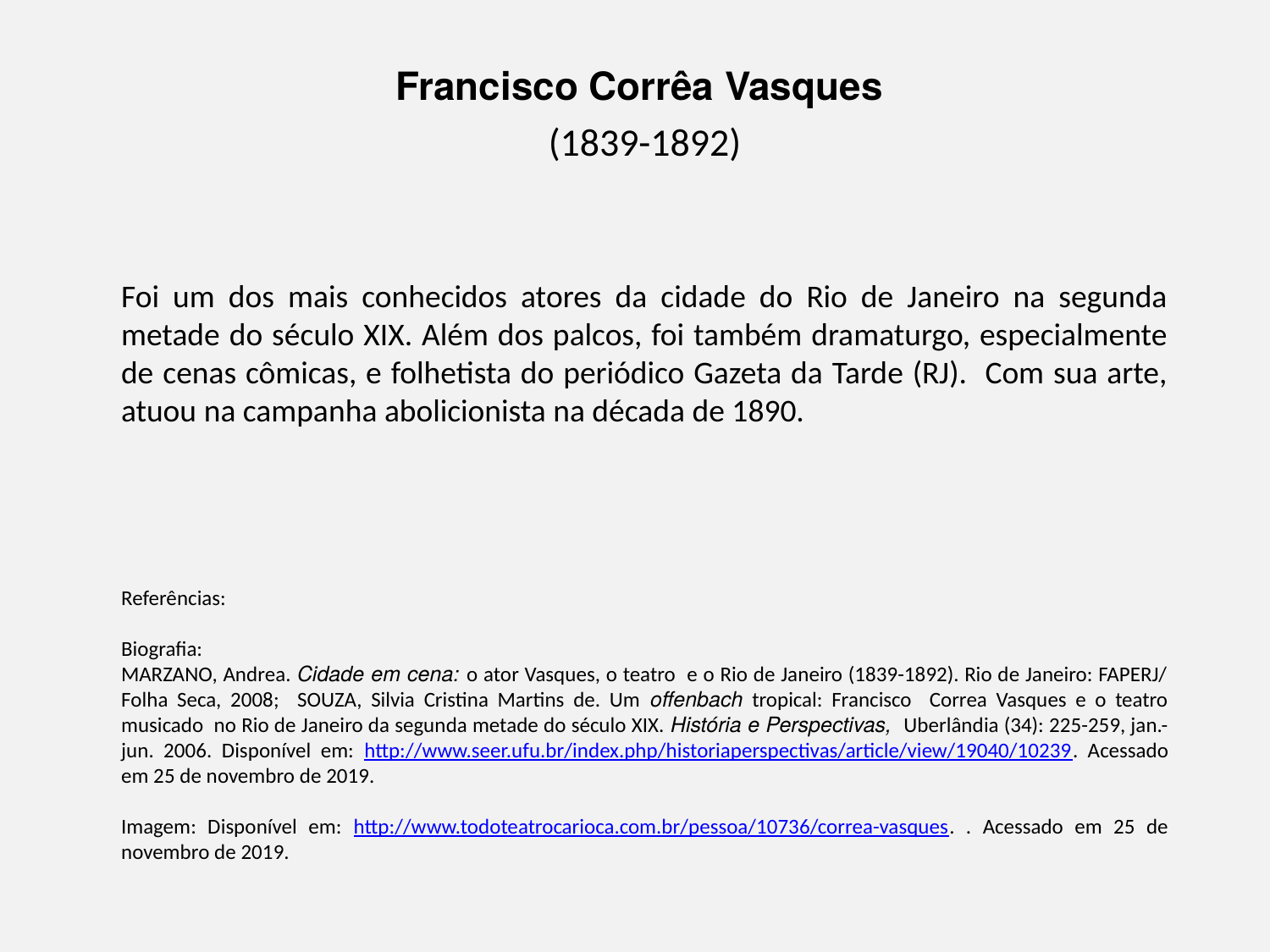

Francisco Corrêa Vasques
(1839-1892)

Foi um dos mais conhecidos atores da cidade do Rio de Janeiro na segunda metade do século XIX. Além dos palcos, foi também dramaturgo, especialmente de cenas cômicas, e folhetista do periódico Gazeta da Tarde (RJ).  Com sua arte, atuou na campanha abolicionista na década de 1890.

Referências:

Biografia:
MARZANO, Andrea. Cidade em cena: o ator Vasques, o teatro  e o Rio de Janeiro (1839-1892). Rio de Janeiro: FAPERJ/ Folha Seca, 2008;  SOUZA, Silvia Cristina Martins de. Um offenbach tropical: Francisco  Correa Vasques e o teatro musicado  no Rio de Janeiro da segunda metade do século XIX. História e Perspectivas,  Uberlândia (34): 225-259, jan.-jun. 2006. Disponível em: http://www.seer.ufu.br/index.php/historiaperspectivas/article/view/19040/10239. Acessado em 25 de novembro de 2019.

Imagem: Disponível em: http://www.todoteatrocarioca.com.br/pessoa/10736/correa-vasques. . Acessado em 25 de novembro de 2019.